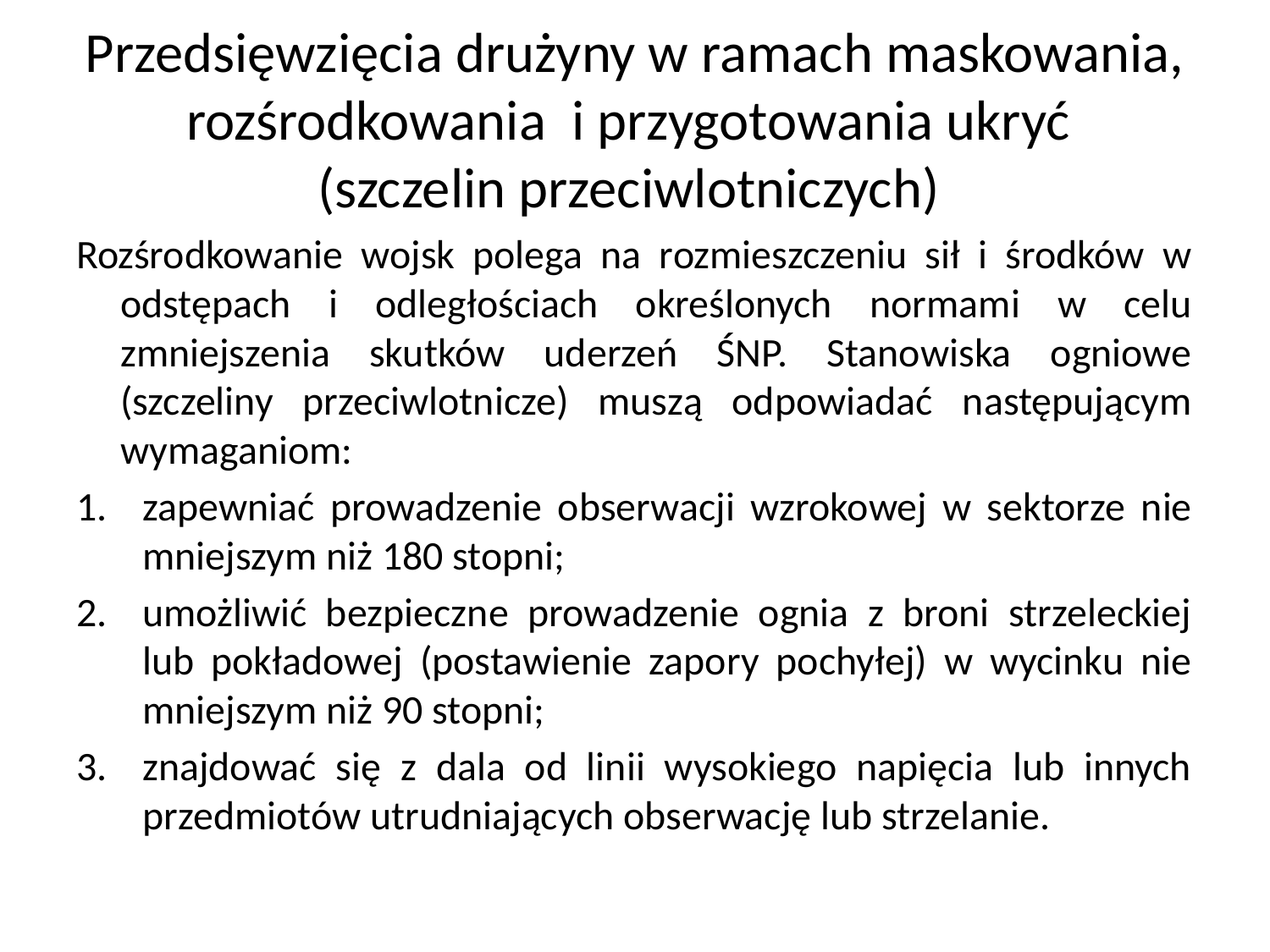

# Przedsięwzięcia drużyny w ramach maskowania, rozśrodkowania  i przygotowania ukryć (szczelin przeciwlotniczych)
Rozśrodkowanie wojsk polega na rozmieszczeniu sił i środków w odstępach i odległościach określonych normami w celu zmniejszenia skutków uderzeń ŚNP. Stanowiska ogniowe (szczeliny przeciwlotnicze) muszą odpowiadać następującym wymaganiom:
zapewniać prowadzenie obserwacji wzrokowej w sektorze nie mniejszym niż 180 stopni;
umożliwić bezpieczne prowadzenie ognia z broni strzeleckiej lub pokładowej (postawienie zapory pochyłej) w wycinku nie mniejszym niż 90 stopni;
znajdować się z dala od linii wysokiego napięcia lub innych przedmiotów utrudniających obserwację lub strzelanie.